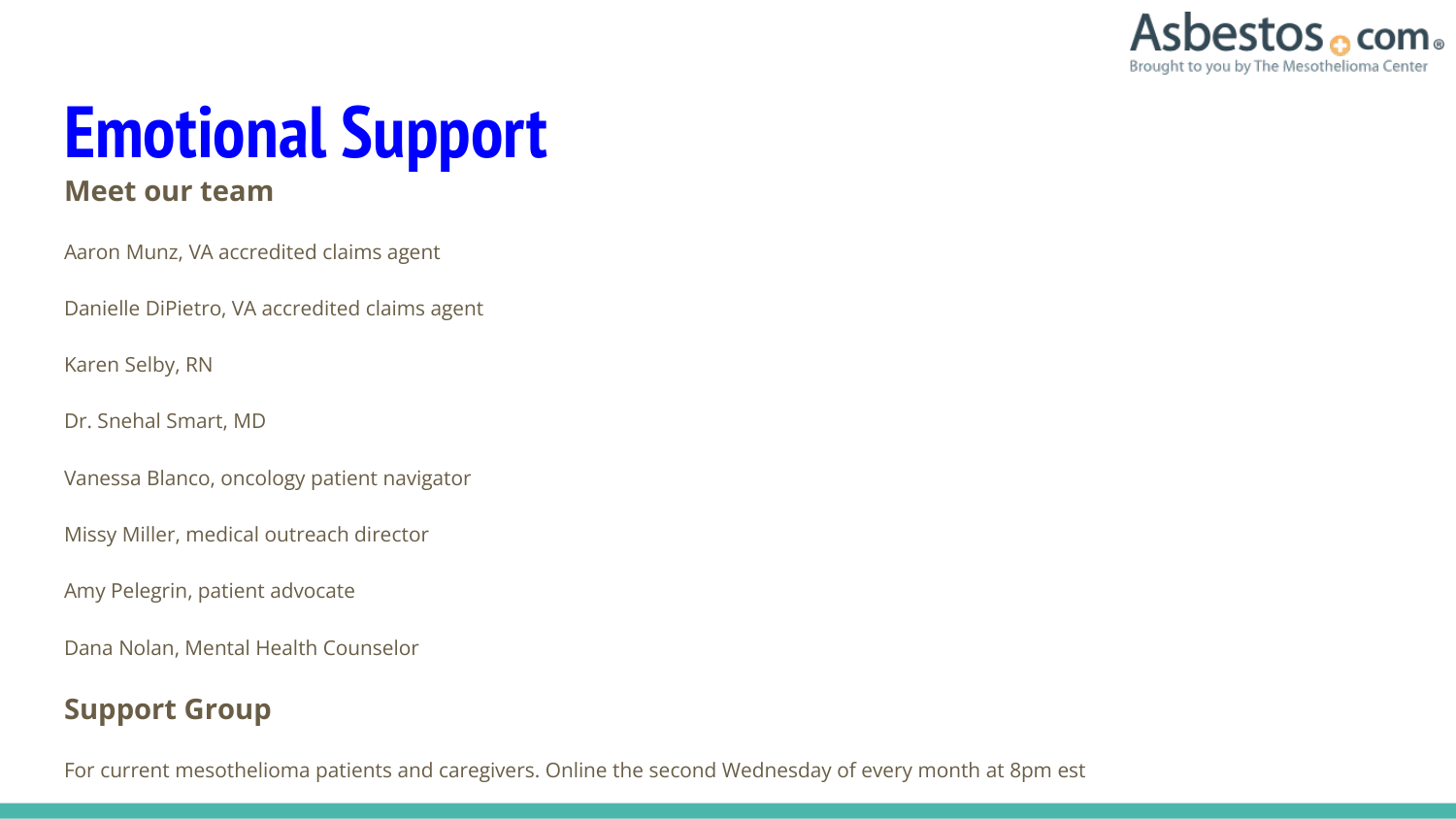

# Emotional Support
Meet our team
Aaron Munz, VA accredited claims agent
Danielle DiPietro, VA accredited claims agent
Karen Selby, RN
Dr. Snehal Smart, MD
Vanessa Blanco, oncology patient navigator
Missy Miller, medical outreach director
Amy Pelegrin, patient advocate
Dana Nolan, Mental Health Counselor
Support Group
For current mesothelioma patients and caregivers. Online the second Wednesday of every month at 8pm est